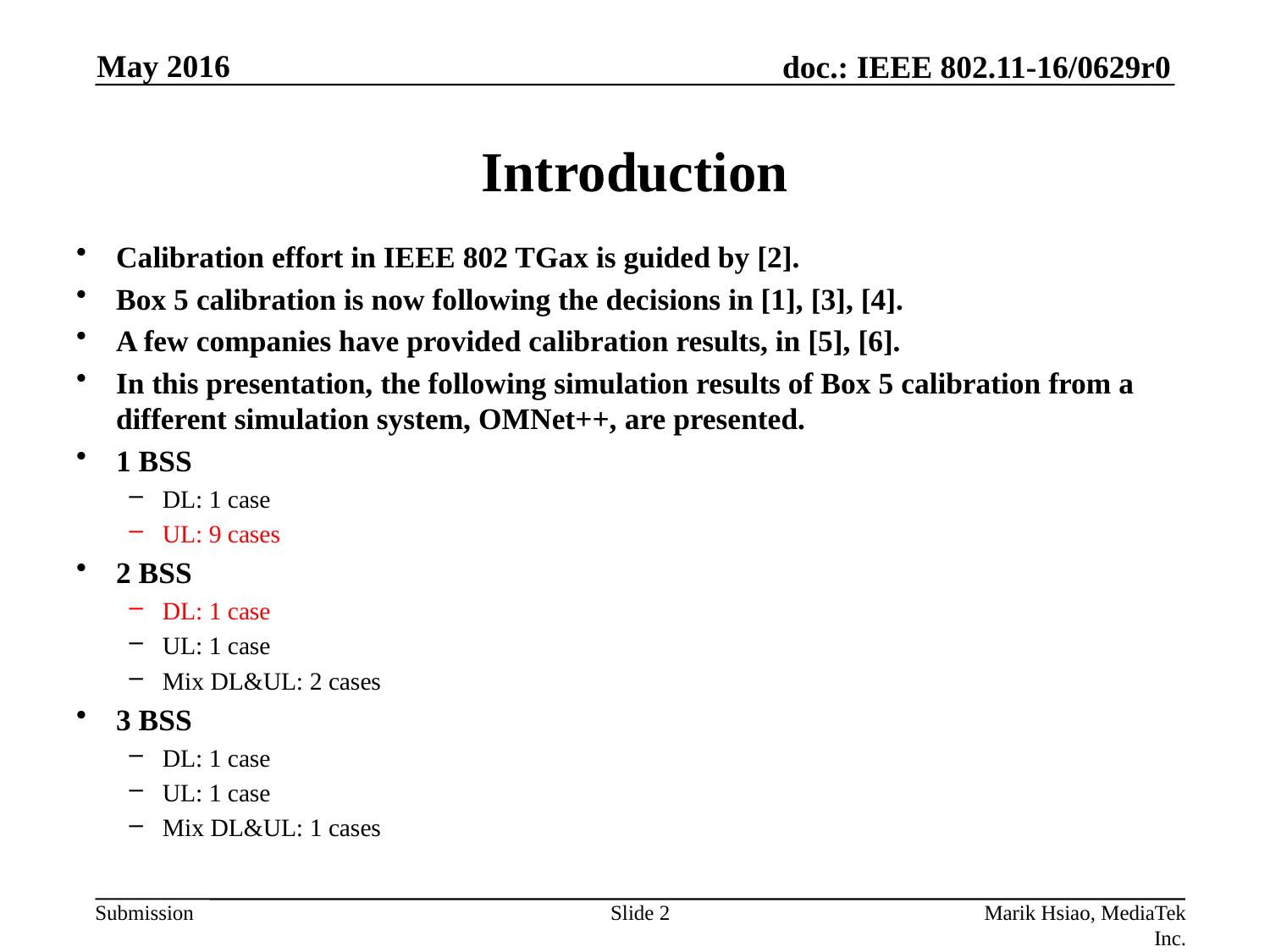

May 2016
# Introduction
Calibration effort in IEEE 802 TGax is guided by [2].
Box 5 calibration is now following the decisions in [1], [3], [4].
A few companies have provided calibration results, in [5], [6].
In this presentation, the following simulation results of Box 5 calibration from a different simulation system, OMNet++, are presented.
1 BSS
DL: 1 case
UL: 9 cases
2 BSS
DL: 1 case
UL: 1 case
Mix DL&UL: 2 cases
3 BSS
DL: 1 case
UL: 1 case
Mix DL&UL: 1 cases

Slide 2
Marik Hsiao, MediaTek Inc.